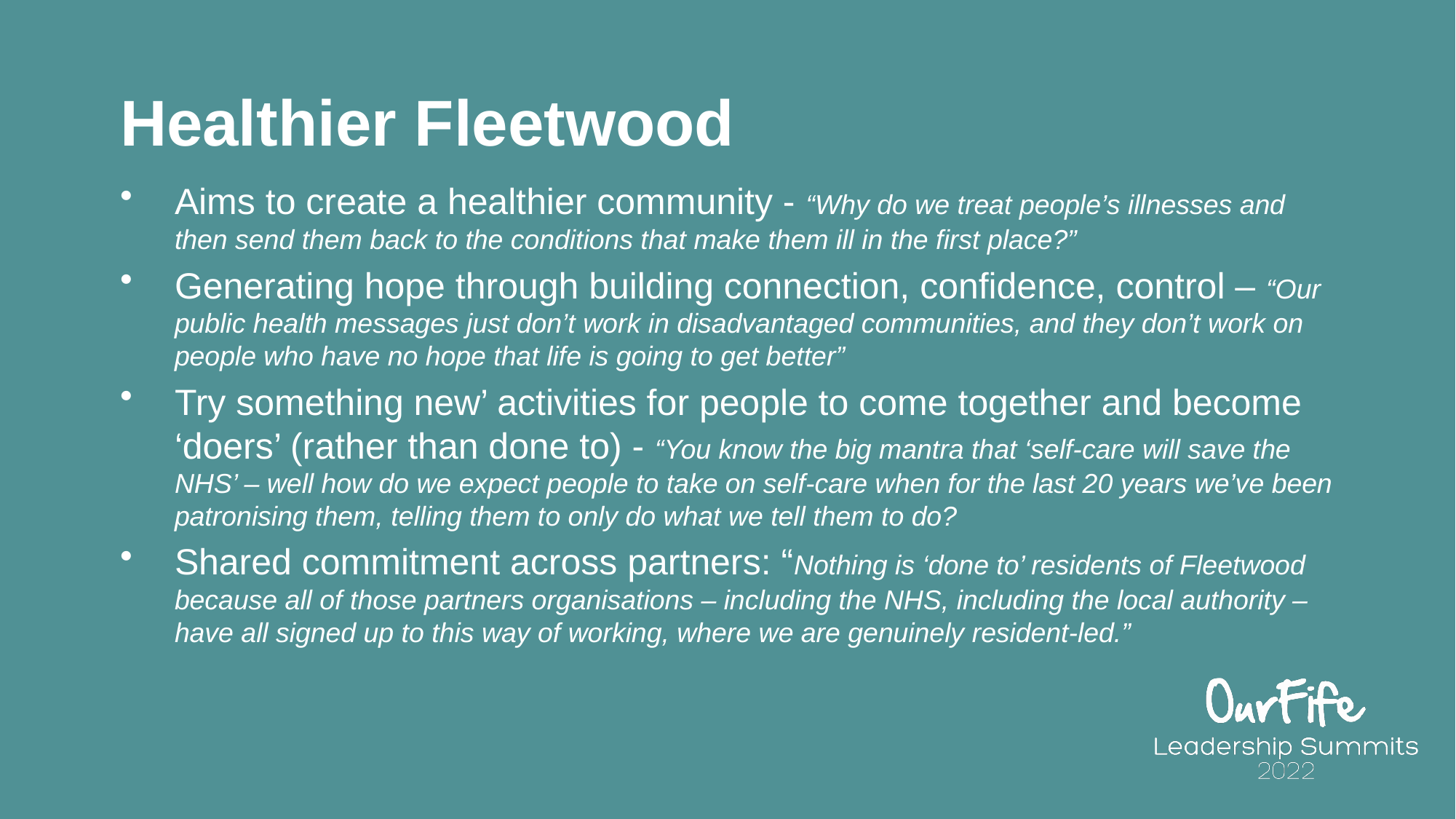

# Healthier Fleetwood
Aims to create a healthier community - “Why do we treat people’s illnesses and then send them back to the conditions that make them ill in the first place?”
Generating hope through building connection, confidence, control – “Our public health messages just don’t work in disadvantaged communities, and they don’t work on people who have no hope that life is going to get better”
Try something new’ activities for people to come together and become ‘doers’ (rather than done to) - “You know the big mantra that ‘self-care will save the NHS’ – well how do we expect people to take on self-care when for the last 20 years we’ve been patronising them, telling them to only do what we tell them to do?
Shared commitment across partners: “Nothing is ‘done to’ residents of Fleetwood because all of those partners organisations – including the NHS, including the local authority – have all signed up to this way of working, where we are genuinely resident-led.”